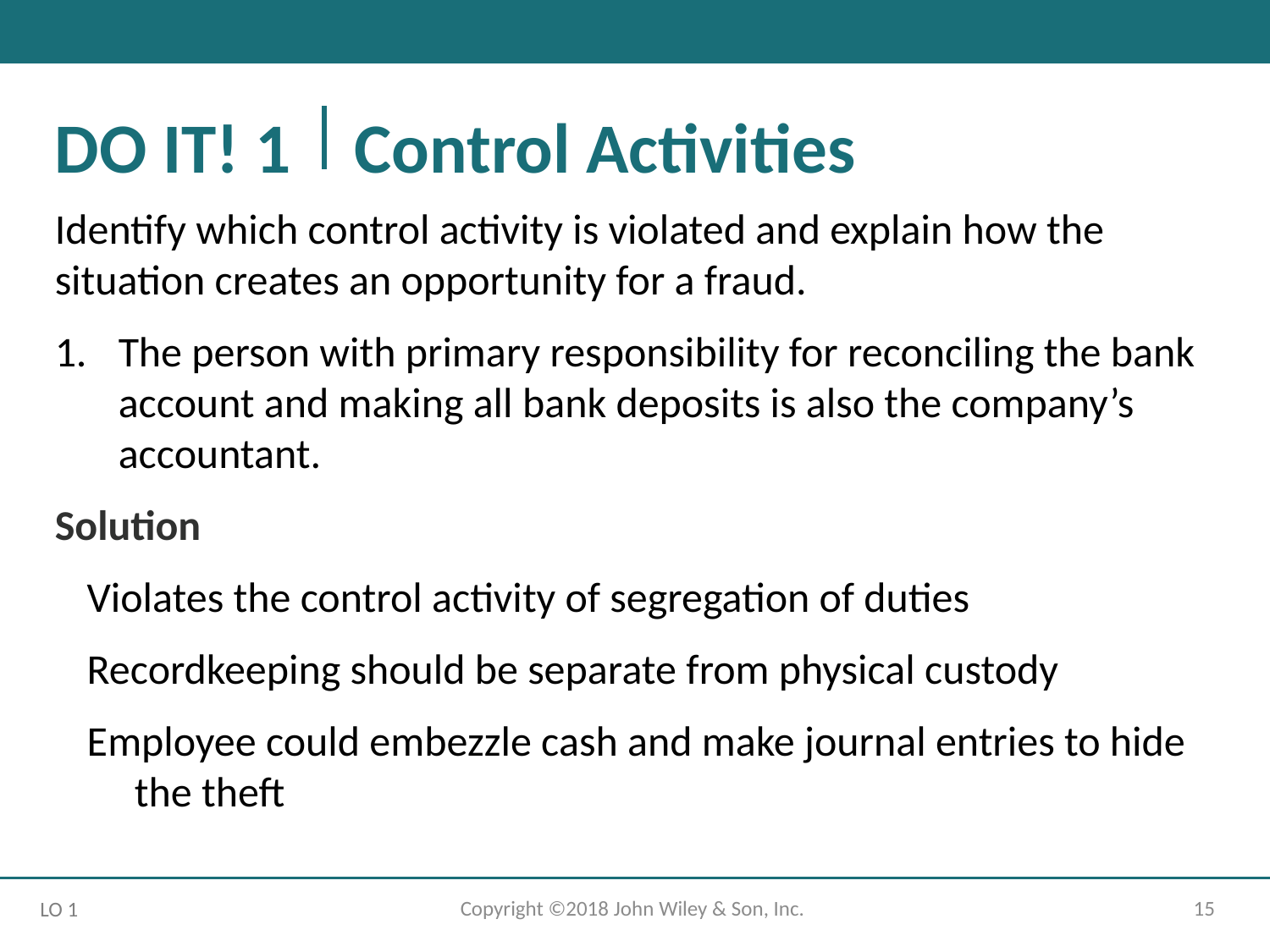

# DO IT! 1    Control Activities
Identify which control activity is violated and explain how the situation creates an opportunity for a fraud.
The person with primary responsibility for reconciling the bank account and making all bank deposits is also the company’s accountant.
Solution
Violates the control activity of segregation of duties
Recordkeeping should be separate from physical custody
Employee could embezzle cash and make journal entries to hide the theft

Copyright ©2018 John Wiley & Son, Inc.
15
LO 1